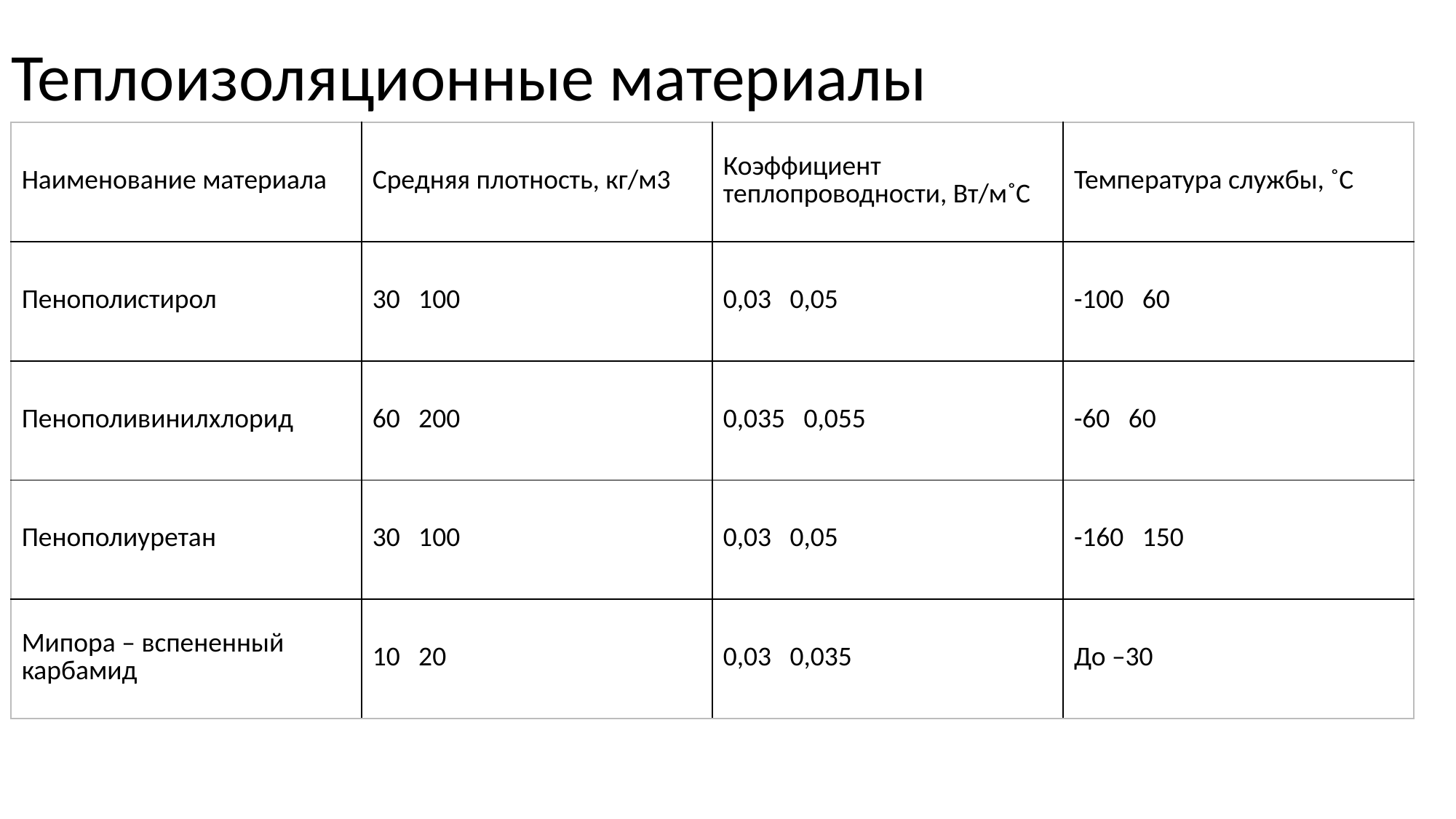

# Теплоизоляционные материалы
| Наименование материала | Средняя плотность, кг/м3 | Коэффициент теплопроводности, Вт/м˚С | Температура службы, ˚С |
| --- | --- | --- | --- |
| Пенополистирол | 30 100 | 0,03 0,05 | -100 60 |
| Пенополивинилхлорид | 60   200 | 0,035 0,055 | -60 60 |
| Пенополиуретан | 30 100 | 0,03 0,05 | -160 150 |
| Мипора – вспененный карбамид | 10 20 | 0,03 0,035 | До –30 |